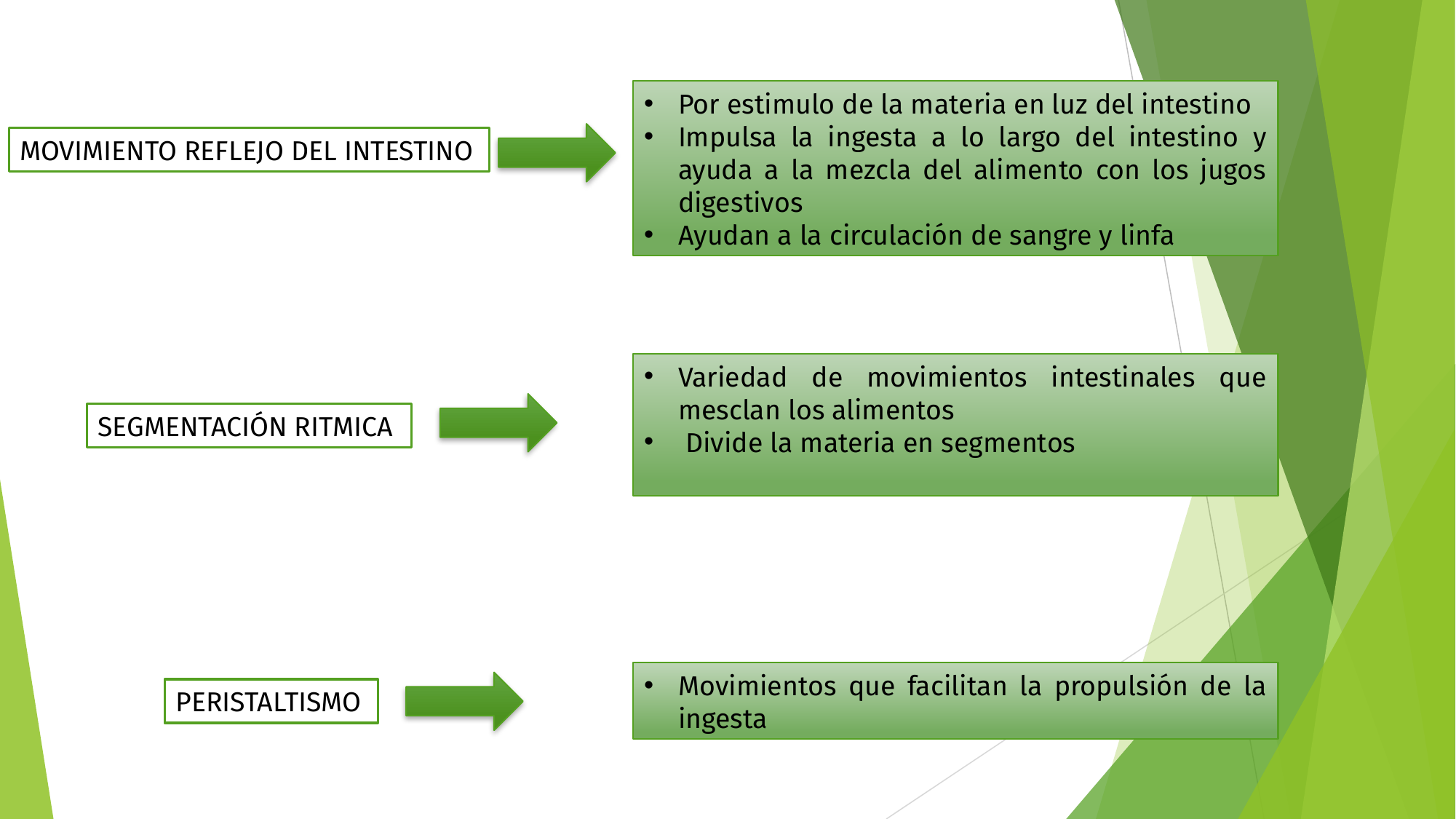

Por estimulo de la materia en luz del intestino
Impulsa la ingesta a lo largo del intestino y ayuda a la mezcla del alimento con los jugos digestivos
Ayudan a la circulación de sangre y linfa

MOVIMIENTO REFLEJO DEL INTESTINO
Variedad de movimientos intestinales que mesclan los alimentos
 Divide la materia en segmentos

SEGMENTACIÓN RITMICA
Movimientos que facilitan la propulsión de la ingesta

PERISTALTISMO